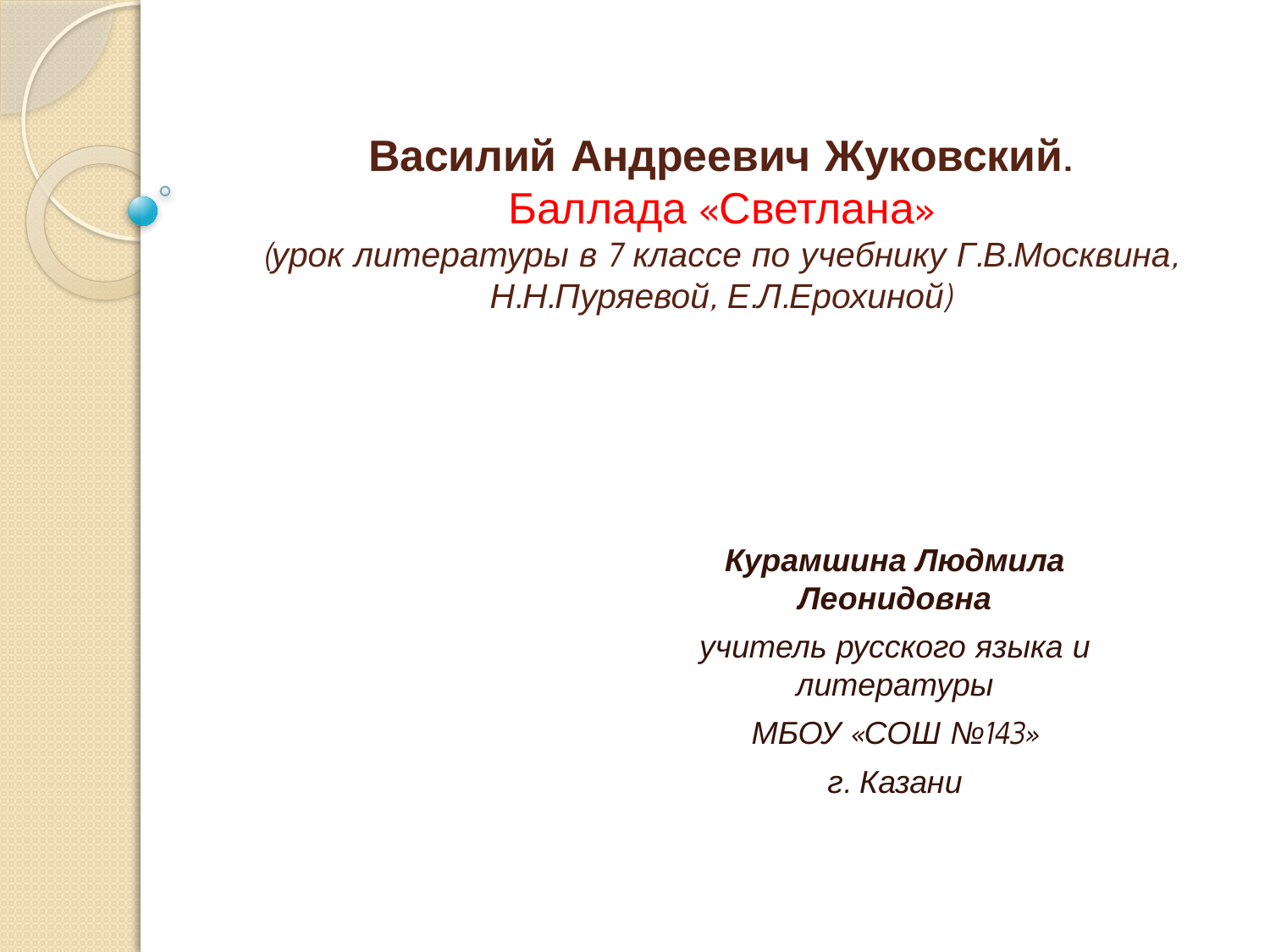

# Василий Андреевич Жуковский. Баллада «Светлана» (урок литературы в 7 классе по учебнику Г.В.Москвина, Н.Н.Пуряевой, Е.Л.Ерохиной)
Курамшина Людмила Леонидовна
учитель русского языка и литературы
МБОУ «СОШ №143»
г. Казани